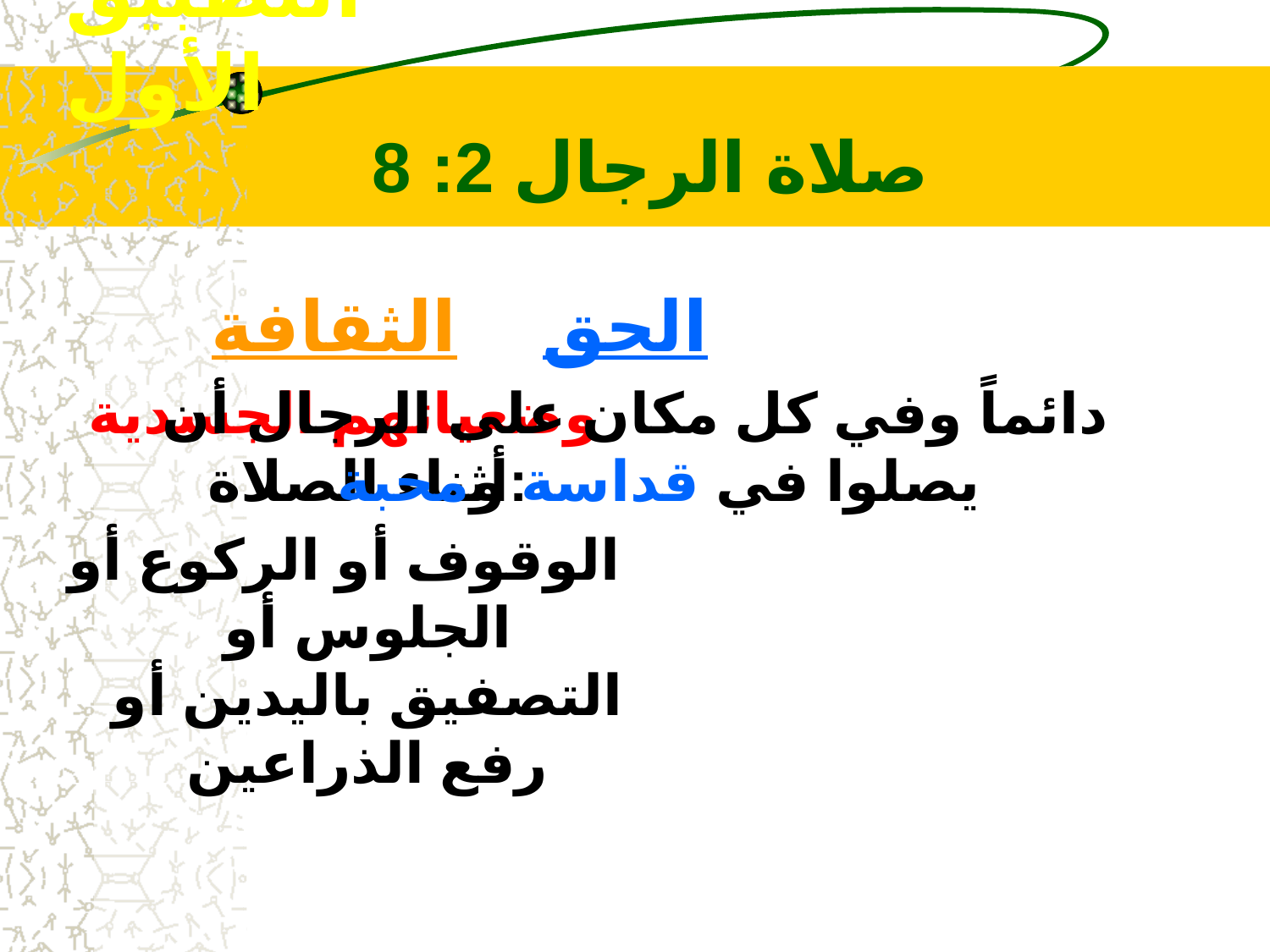

التطبيق الأول
# صلاة الرجال 2: 8
الثقافة
وضعياتهم الجسدية أثناء الصلاة:
الوقوف أو الركوع أو الجلوس أو التصفيق باليدين أو رفع الذراعين
الحق
دائماً وفي كل مكان على الرجال أن يصلوا في قداسة ومحبة